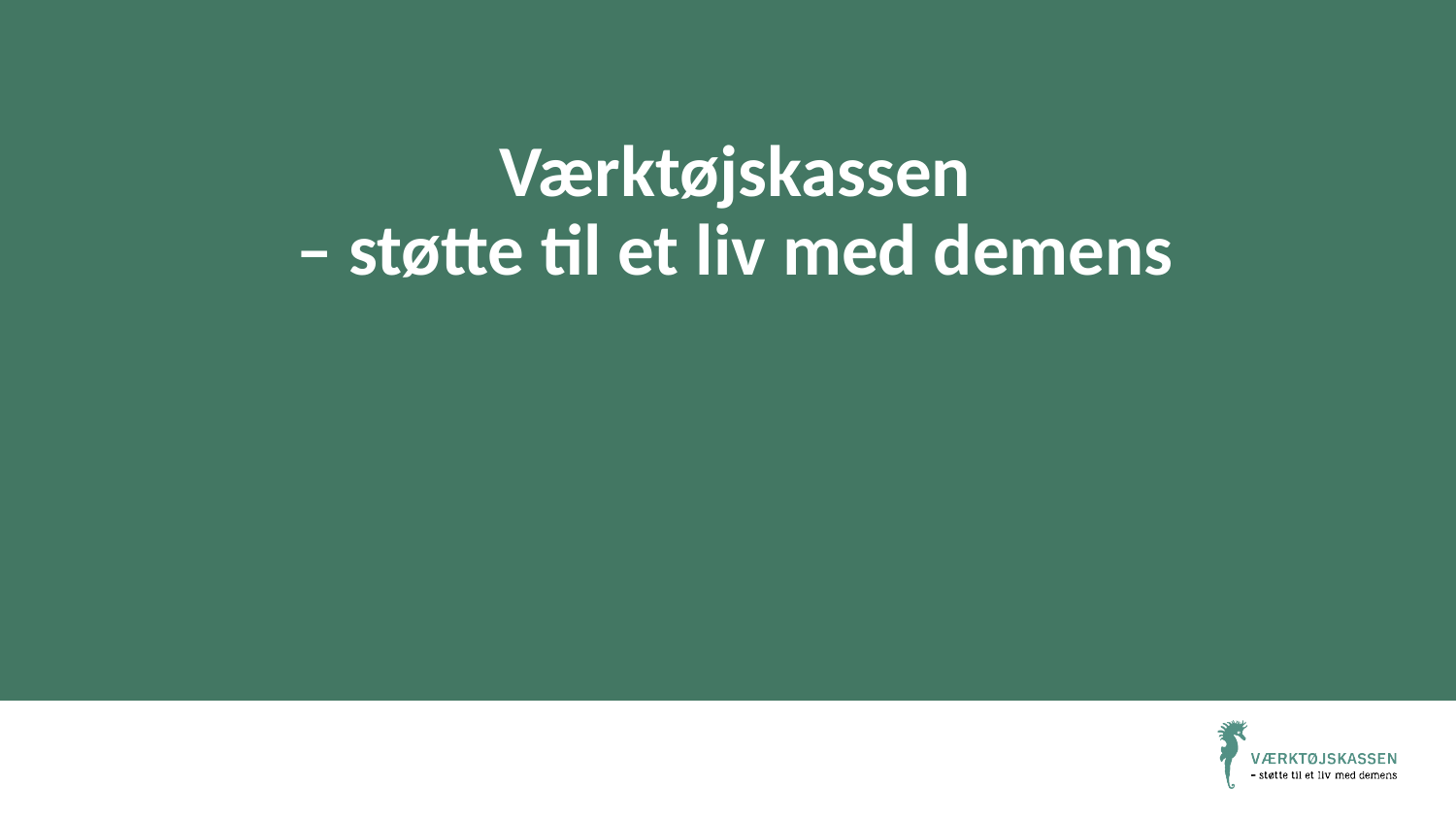

# Værktøjskassen – støtte til et liv med demens